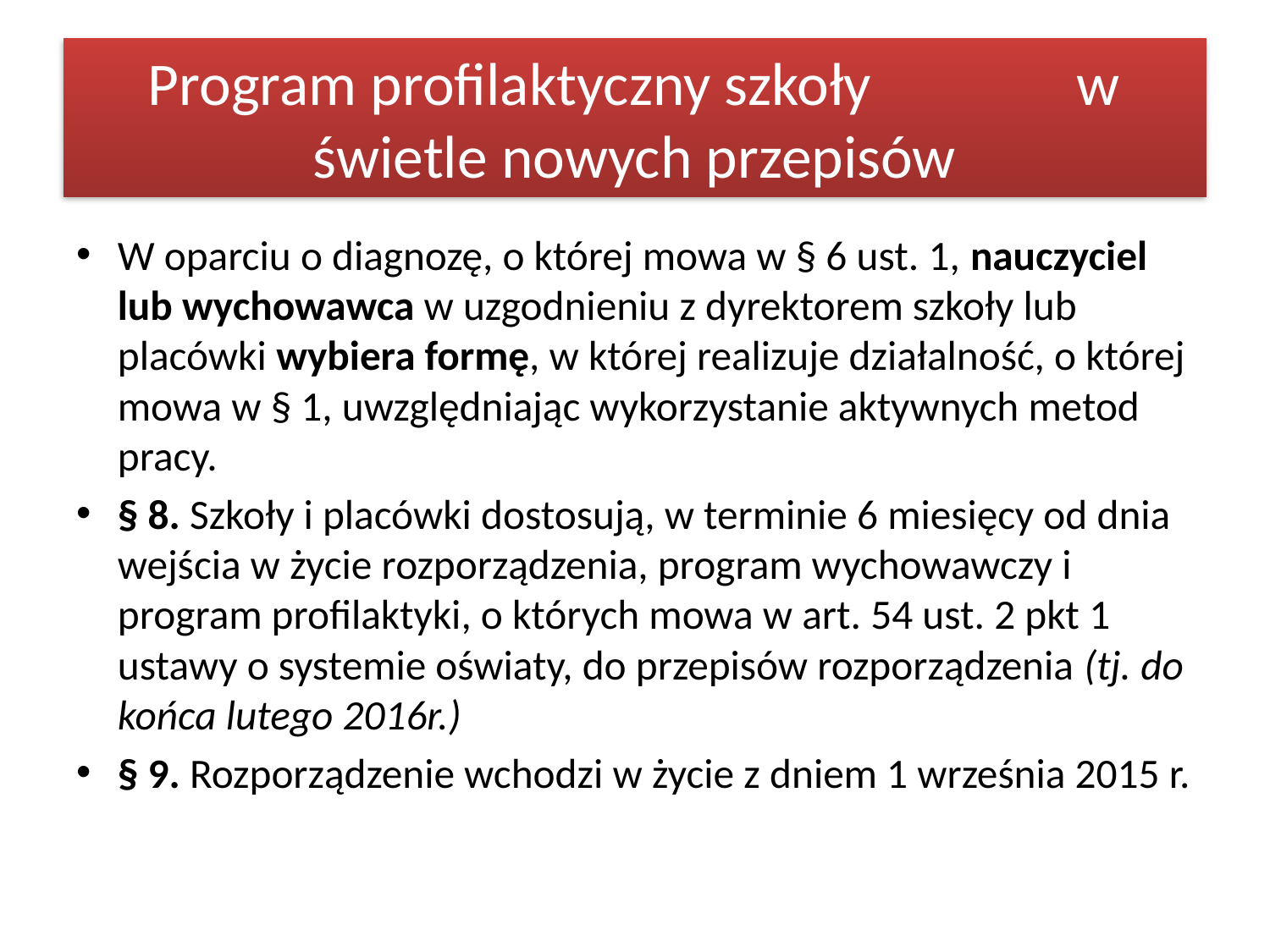

# Program profilaktyczny szkoły               w świetle nowych przepisów
W oparciu o diagnozę, o której mowa w § 6 ust. 1, nauczyciel lub wychowawca w uzgodnieniu z dyrektorem szkoły lub placówki wybiera formę, w której realizuje działalność, o której mowa w § 1, uwzględniając wykorzystanie aktywnych metod pracy.
§ 8. Szkoły i placówki dostosują, w terminie 6 miesięcy od dnia wejścia w życie rozporządzenia, program wychowawczy i program profilaktyki, o których mowa w art. 54 ust. 2 pkt 1 ustawy o systemie oświaty, do przepisów rozporządzenia (tj. do końca lutego 2016r.)
§ 9. Rozporządzenie wchodzi w życie z dniem 1 września 2015 r.